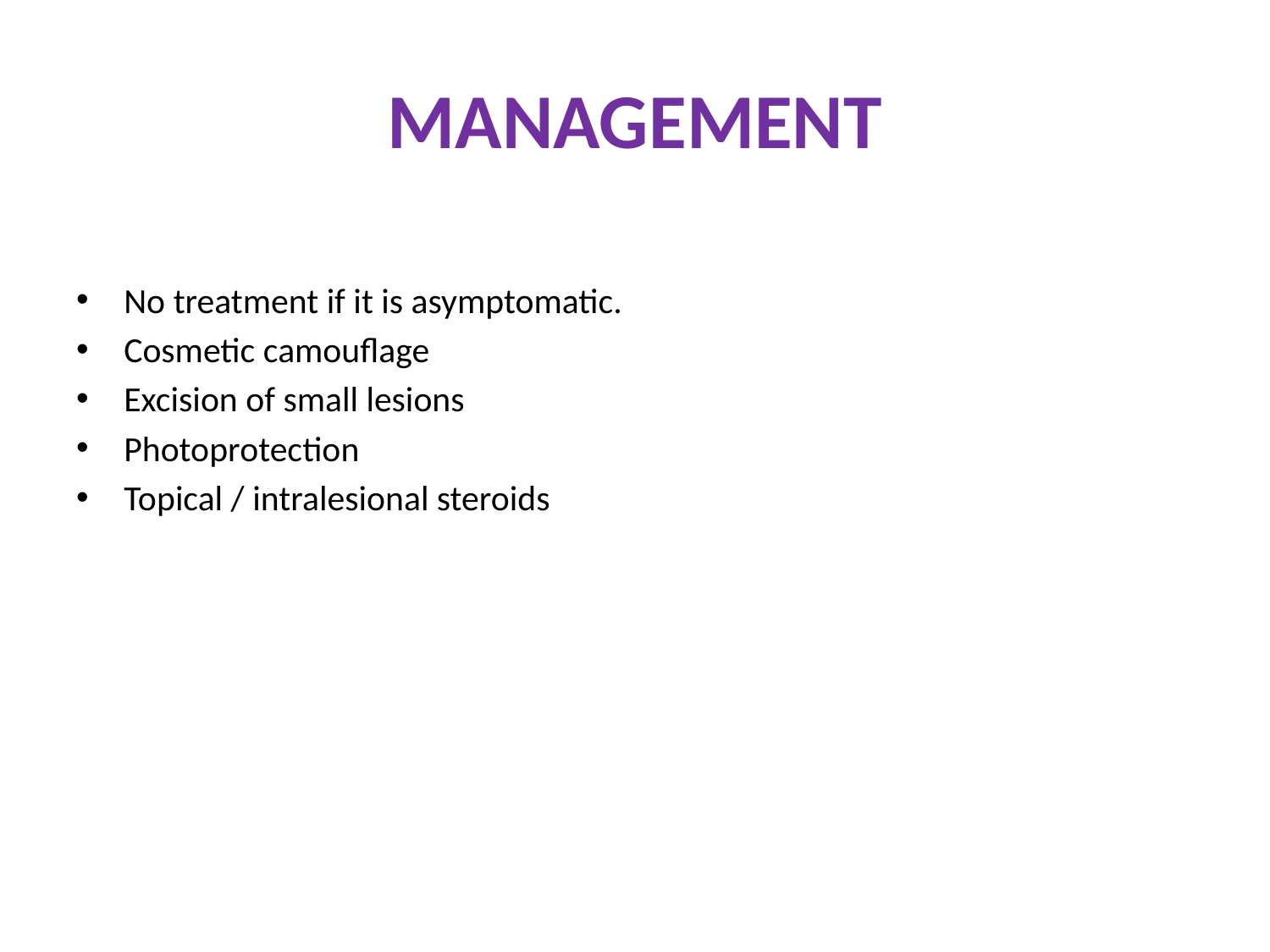

# MANAGEMENT

No treatment if it is asymptomatic.
Cosmetic camouflage
Excision of small lesions
Photoprotection
Topical / intralesional steroids